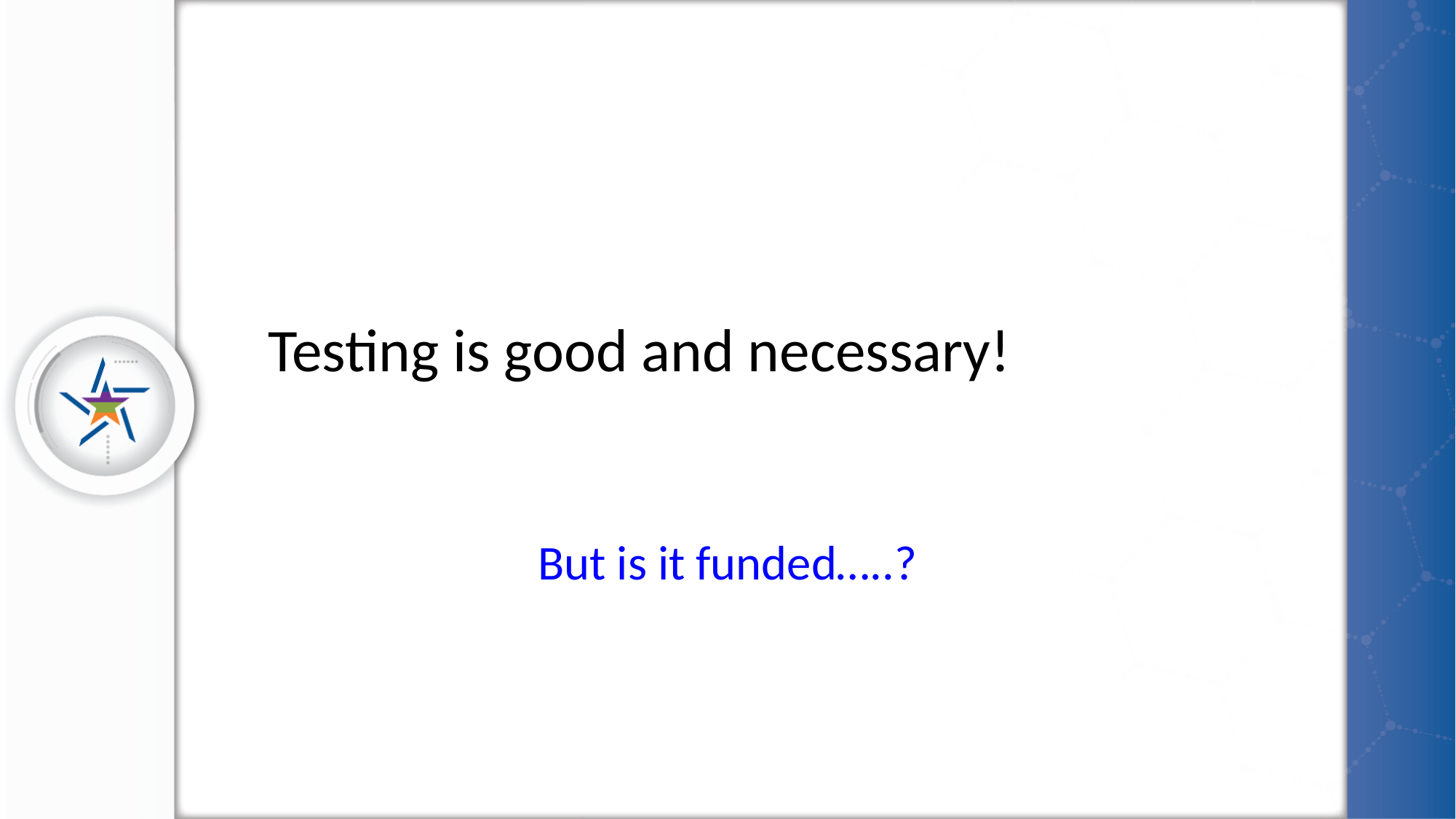

# Testing is good and necessary!
But is it funded…..?